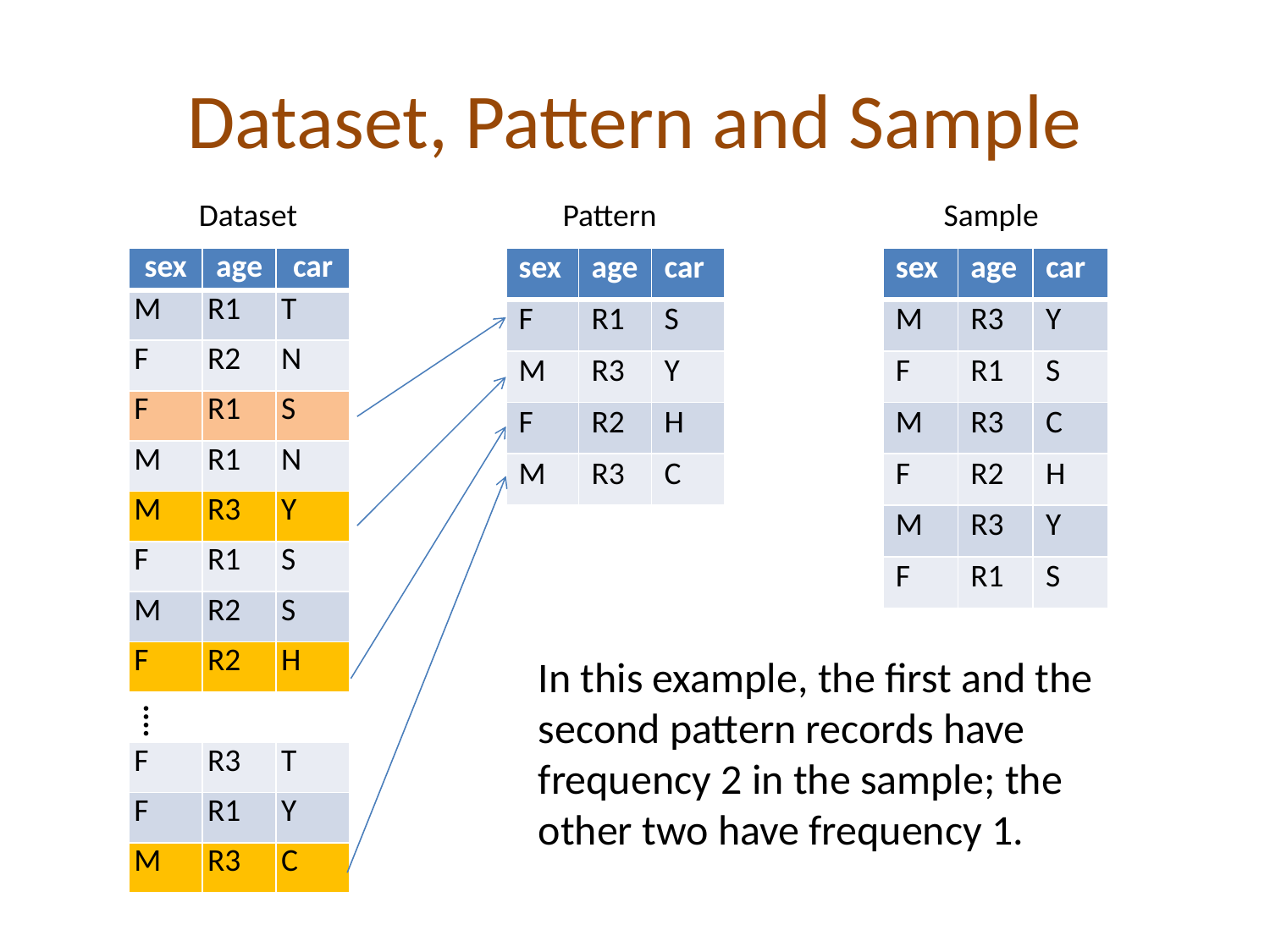

# Dataset, Pattern and Sample
        Dataset                                     Pattern                                        Sample
| sex | age | car |
| --- | --- | --- |
| F | R1 | S |
| M | R3 | Y |
| F | R2 | H |
| M | R3 | C |
| sex | age | car |
| --- | --- | --- |
| M | R3 | Y |
| F | R1 | S |
| M | R3 | C |
| F | R2 | H |
| M | R3 | Y |
| F | R1 | S |
| sex | age | car |
| --- | --- | --- |
| M | R1 | T |
| F | R2 | N |
| F | R1 | S |
| M | R1 | N |
| M | R3 | Y |
| F | R1 | S |
| M | R2 | S |
| F | R2 | H |
|  |  |  |
| F | R3 | T |
| F | R1 | Y |
| M | R3 | C |
In this example, the first and the second pattern records have frequency 2 in the sample; the other two have frequency 1.
⁞